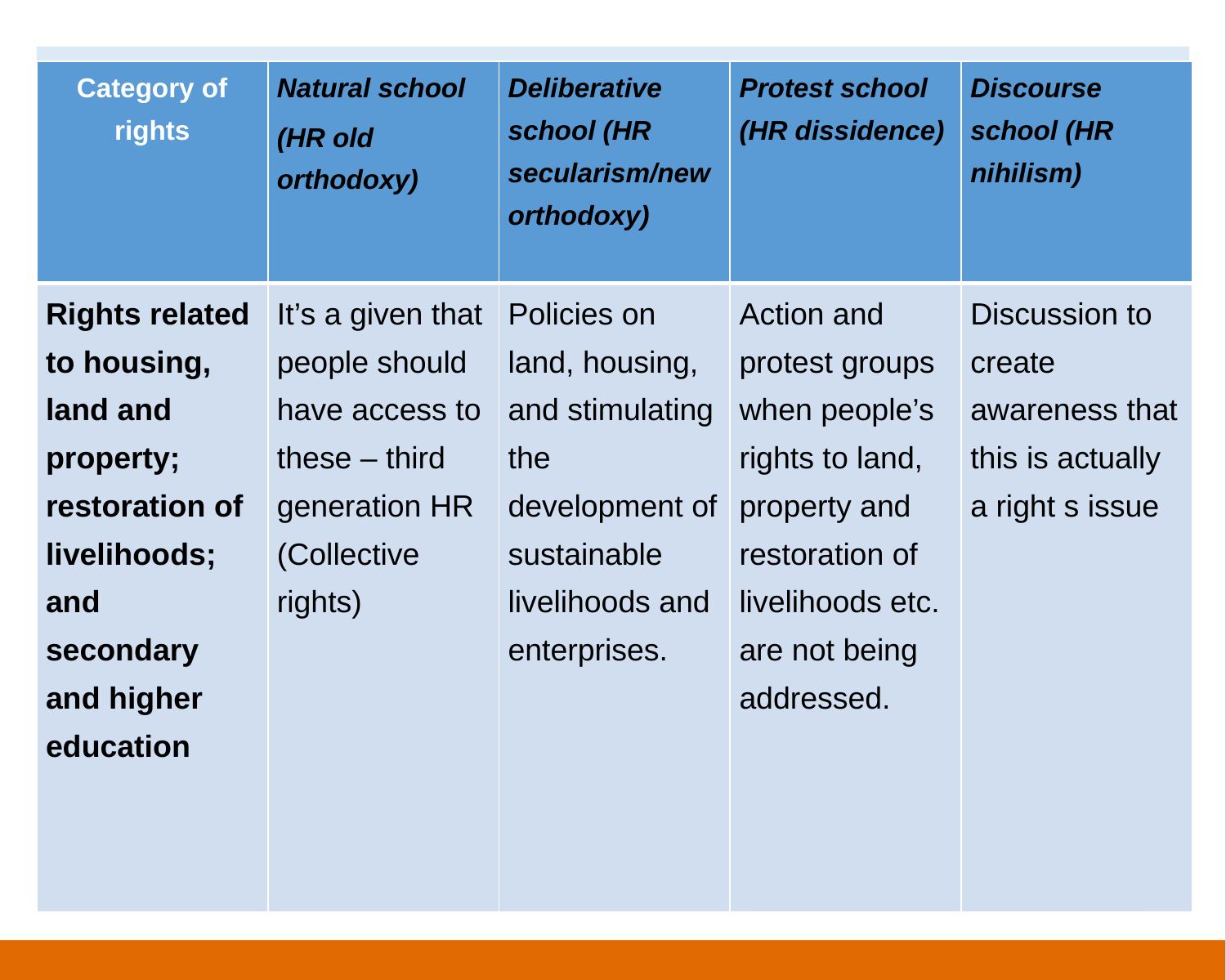

| Category of rights | Natural school (HR old orthodoxy) | Deliberative school (HR secularism/new orthodoxy) | Protest school (HR dissidence) | Discourse school (HR nihilism) |
| --- | --- | --- | --- | --- |
| Rights related to housing, land and property; restoration of livelihoods; and secondary and higher education | It’s a given that people should have access to these – third generation HR (Collective rights) | Policies on land, housing, and stimulating the development of sustainable livelihoods and enterprises. | Action and protest groups when people’s rights to land, property and restoration of livelihoods etc. are not being addressed. | Discussion to create awareness that this is actually a right s issue |
|  |
| --- |